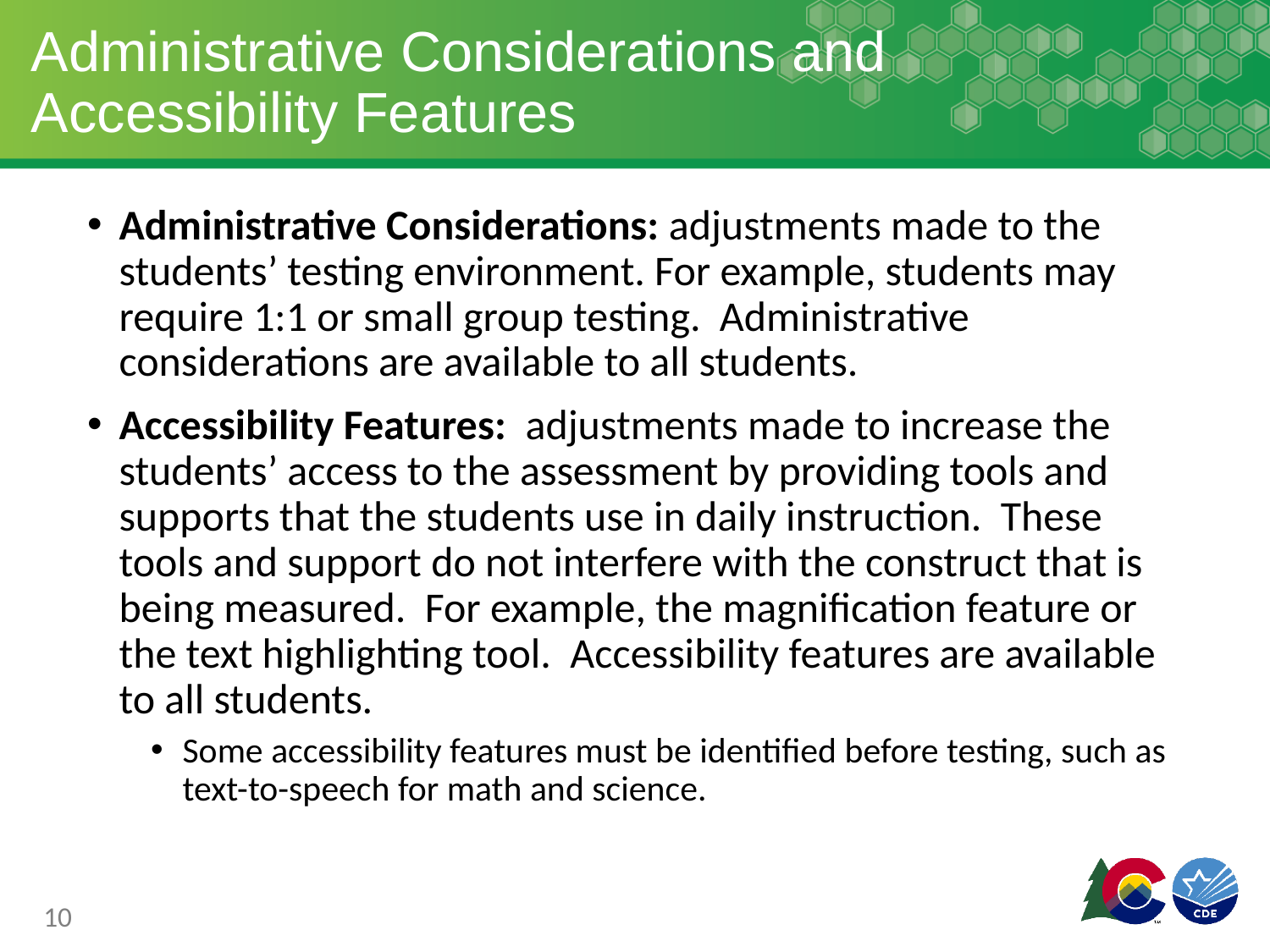

# Administrative Considerations and Accessibility Features
Administrative Considerations: adjustments made to the students’ testing environment. For example, students may require 1:1 or small group testing.  Administrative considerations are available to all students.
Accessibility Features:  adjustments made to increase the students’ access to the assessment by providing tools and supports that the students use in daily instruction.  These tools and support do not interfere with the construct that is being measured.  For example, the magnification feature or the text highlighting tool.  Accessibility features are available to all students.
Some accessibility features must be identified before testing, such as text-to-speech for math and science.
10